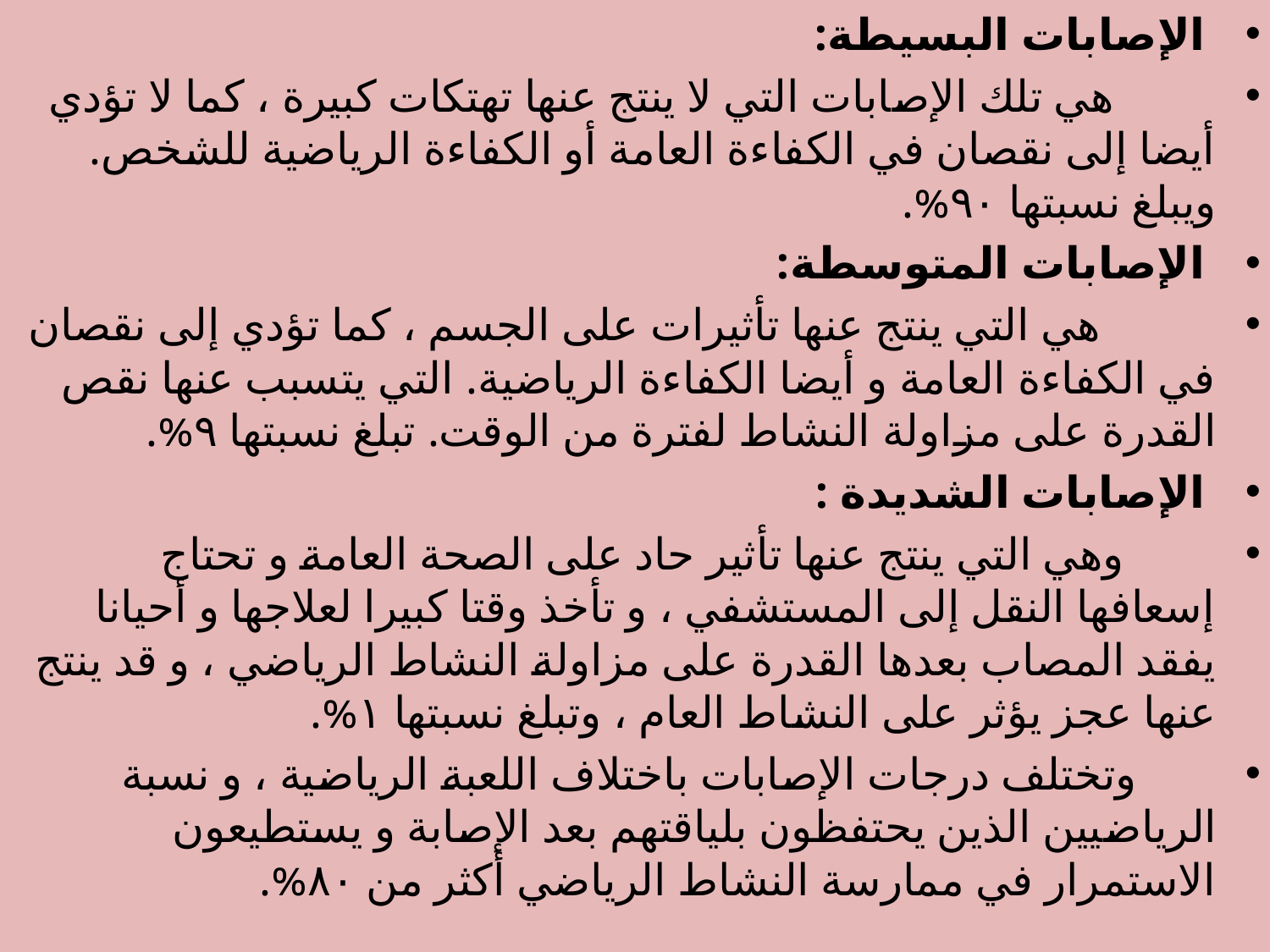

الإصابات البسيطة:
         هي تلك الإصابات التي لا ينتج عنها تهتكات كبيرة ، كما لا تؤدي أيضا إلى نقصان في الكفاءة العامة أو الكفاءة الرياضية للشخص. ويبلغ نسبتها ٩٠%.
 الإصابات المتوسطة:
          هي التي ينتج عنها تأثيرات على الجسم ، كما تؤدي إلى نقصان في الكفاءة العامة و أيضا الكفاءة الرياضية. التي يتسبب عنها نقص القدرة على مزاولة النشاط لفترة من الوقت. تبلغ نسبتها ٩%.
 الإصابات الشديدة :
        وهي التي ينتج عنها تأثير حاد على الصحة العامة و تحتاج إسعافها النقل إلى المستشفي ، و تأخذ وقتا كبيرا لعلاجها و أحيانا يفقد المصاب بعدها القدرة على مزاولة النشاط الرياضي ، و قد ينتج عنها عجز يؤثر على النشاط العام ، وتبلغ نسبتها ١%.
       وتختلف درجات الإصابات باختلاف اللعبة الرياضية ، و نسبة الرياضيين الذين يحتفظون بلياقتهم بعد الإصابة و يستطيعون الاستمرار في ممارسة النشاط الرياضي أكثر من ٨٠%.